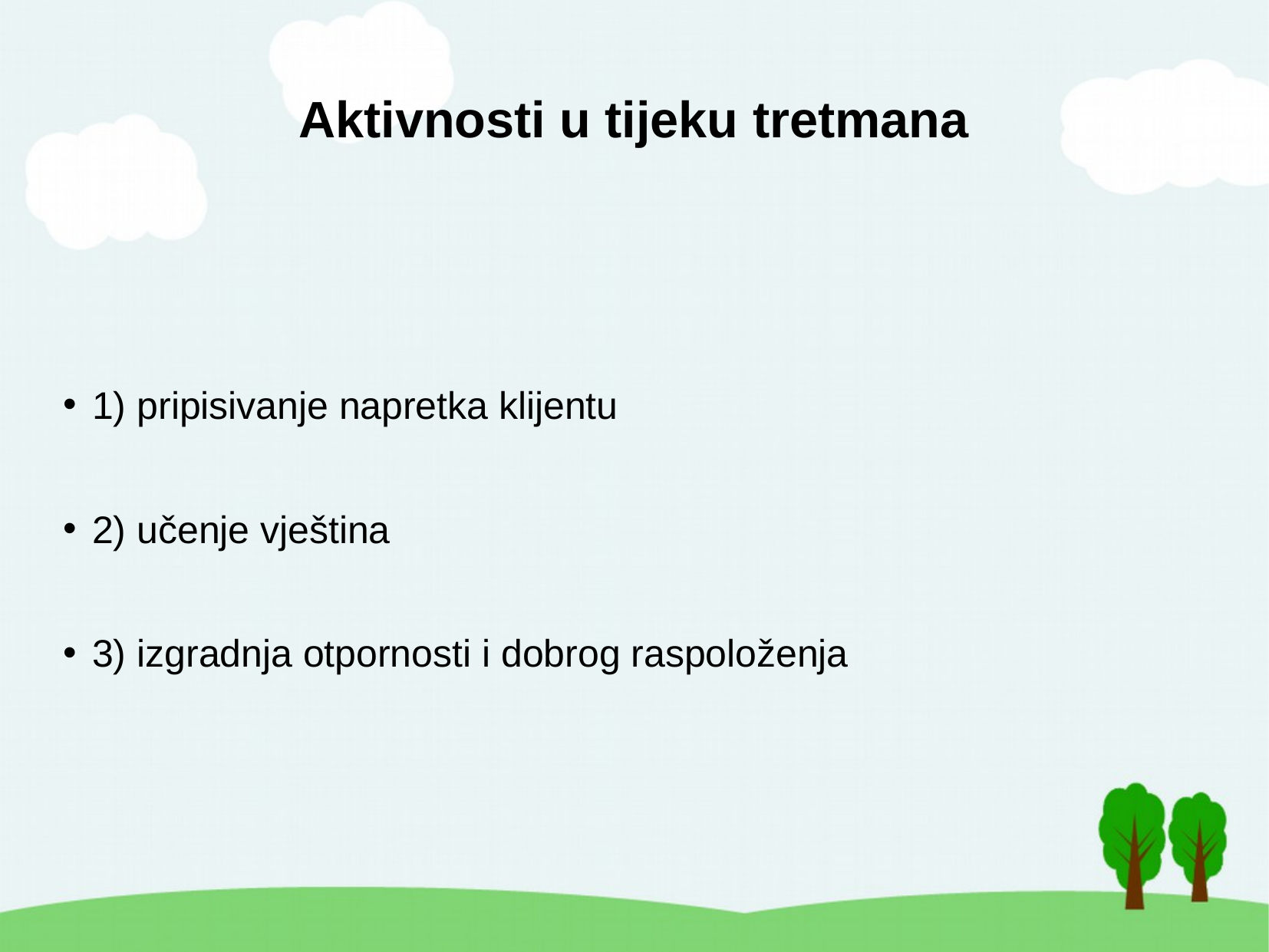

# Aktivnosti u tijeku tretmana
1) pripisivanje napretka klijentu

2) učenje vještina

3) izgradnja otpornosti i dobrog raspoloženja